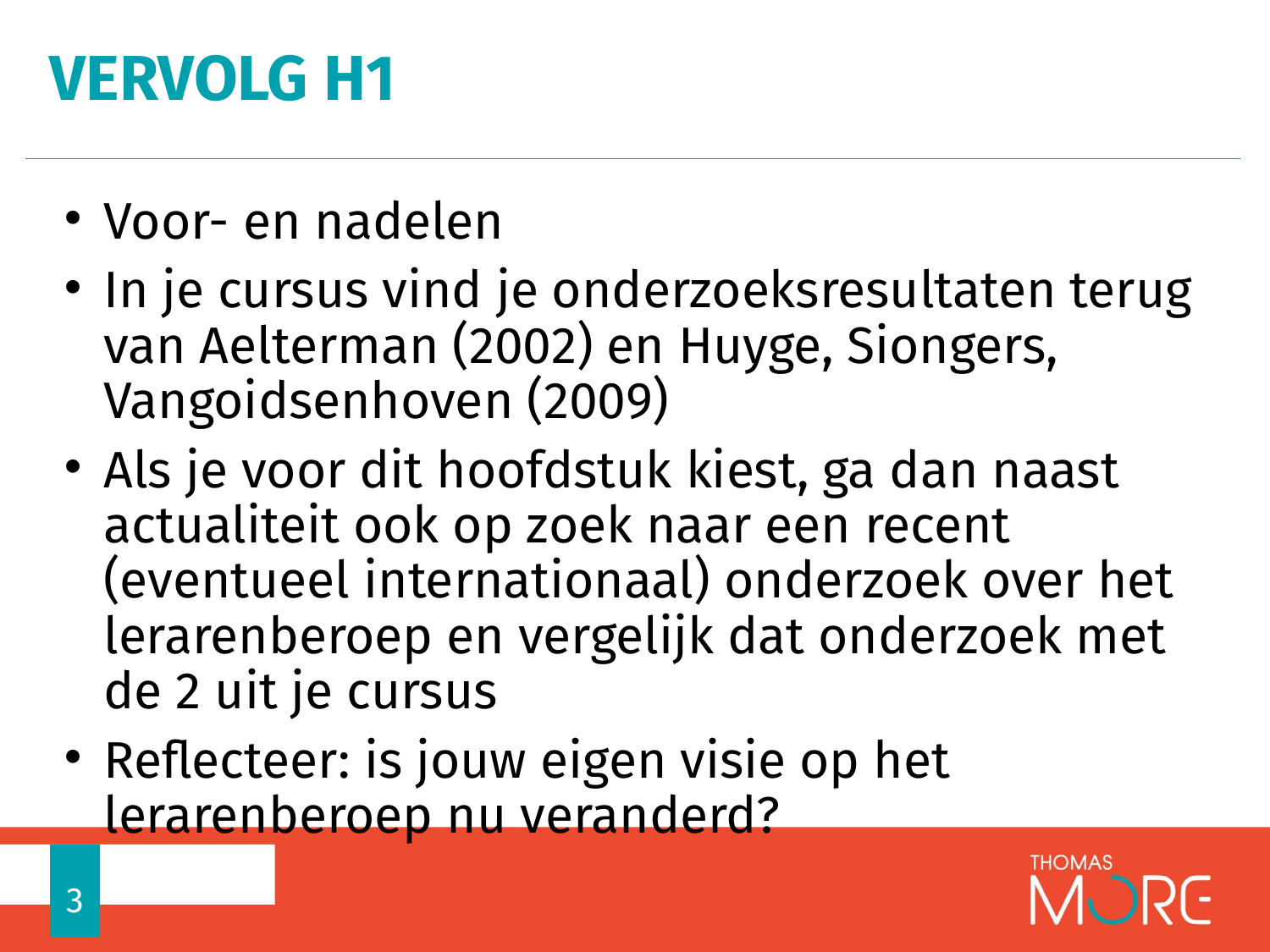

# Vervolg H1
Voor- en nadelen
In je cursus vind je onderzoeksresultaten terug van Aelterman (2002) en Huyge, Siongers, Vangoidsenhoven (2009)
Als je voor dit hoofdstuk kiest, ga dan naast actualiteit ook op zoek naar een recent (eventueel internationaal) onderzoek over het lerarenberoep en vergelijk dat onderzoek met de 2 uit je cursus
Reflecteer: is jouw eigen visie op het lerarenberoep nu veranderd?
3